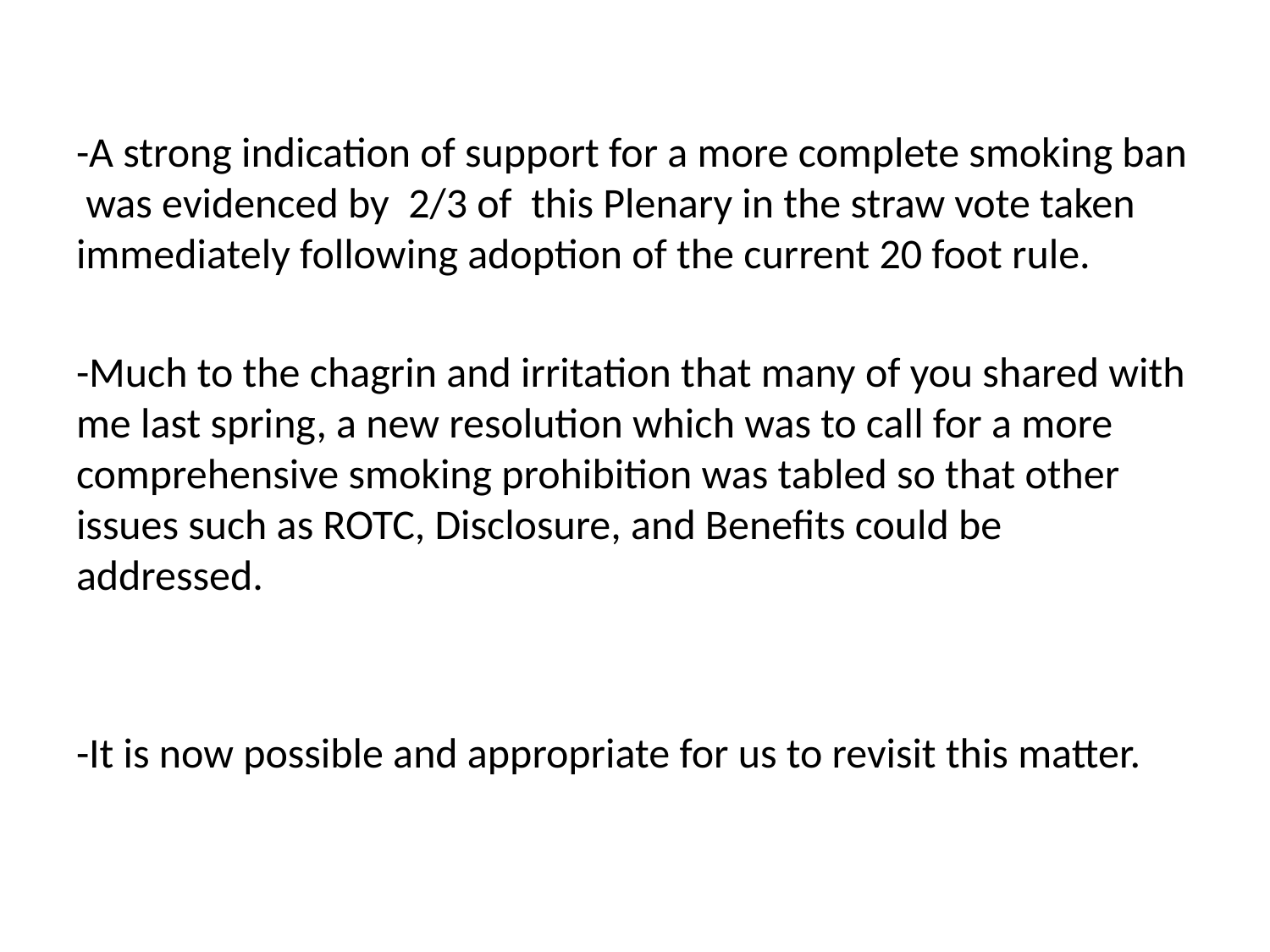

#
-A strong indication of support for a more complete smoking ban  was evidenced by  2/3 of  this Plenary in the straw vote taken immediately following adoption of the current 20 foot rule.

-Much to the chagrin and irritation that many of you shared with me last spring, a new resolution which was to call for a more comprehensive smoking prohibition was tabled so that other issues such as ROTC, Disclosure, and Benefits could be addressed.

-It is now possible and appropriate for us to revisit this matter.